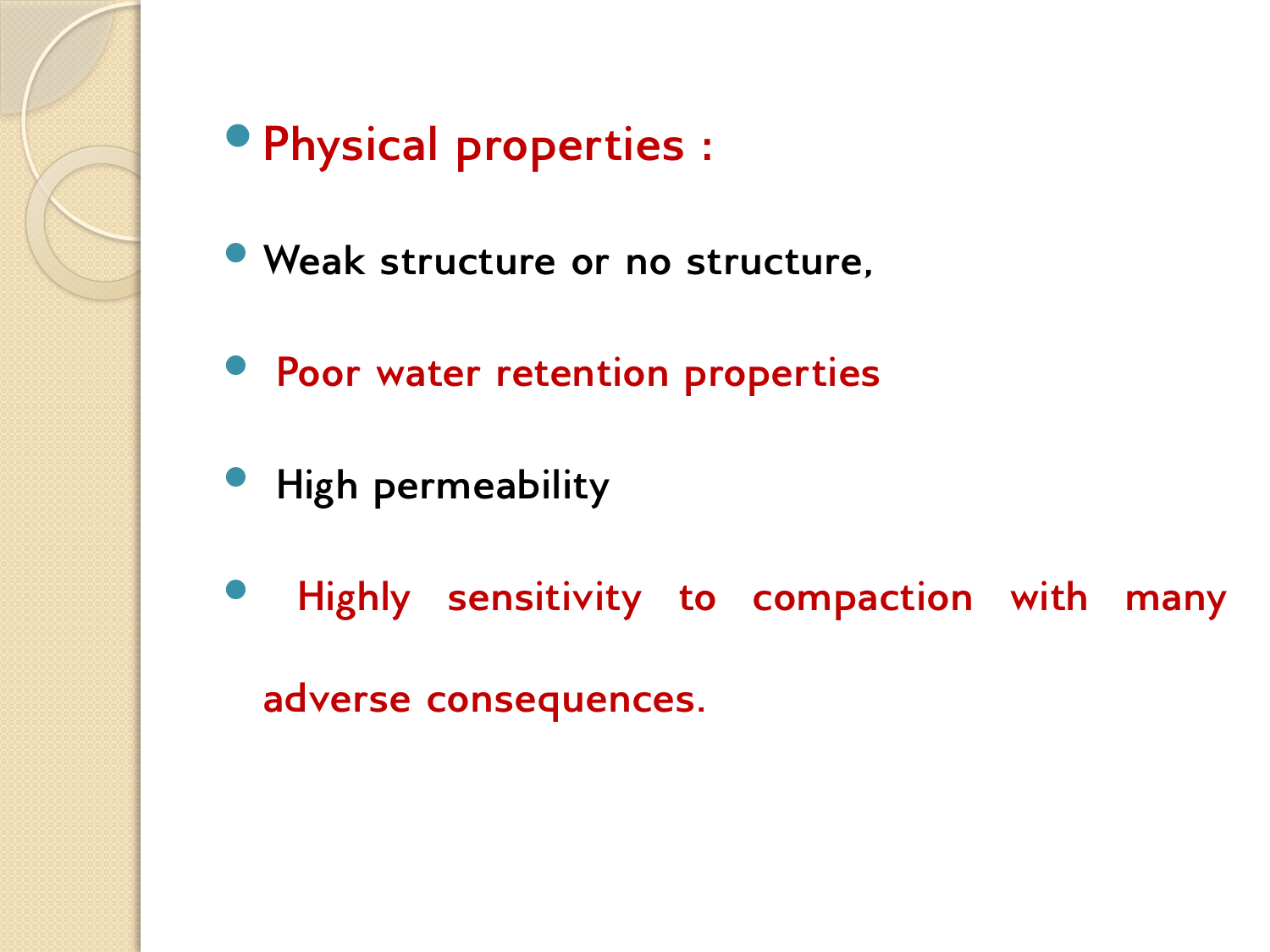

Physical properties :
Weak structure or no structure,
 Poor water retention properties
 High permeability
 Highly sensitivity to compaction with many adverse consequences.